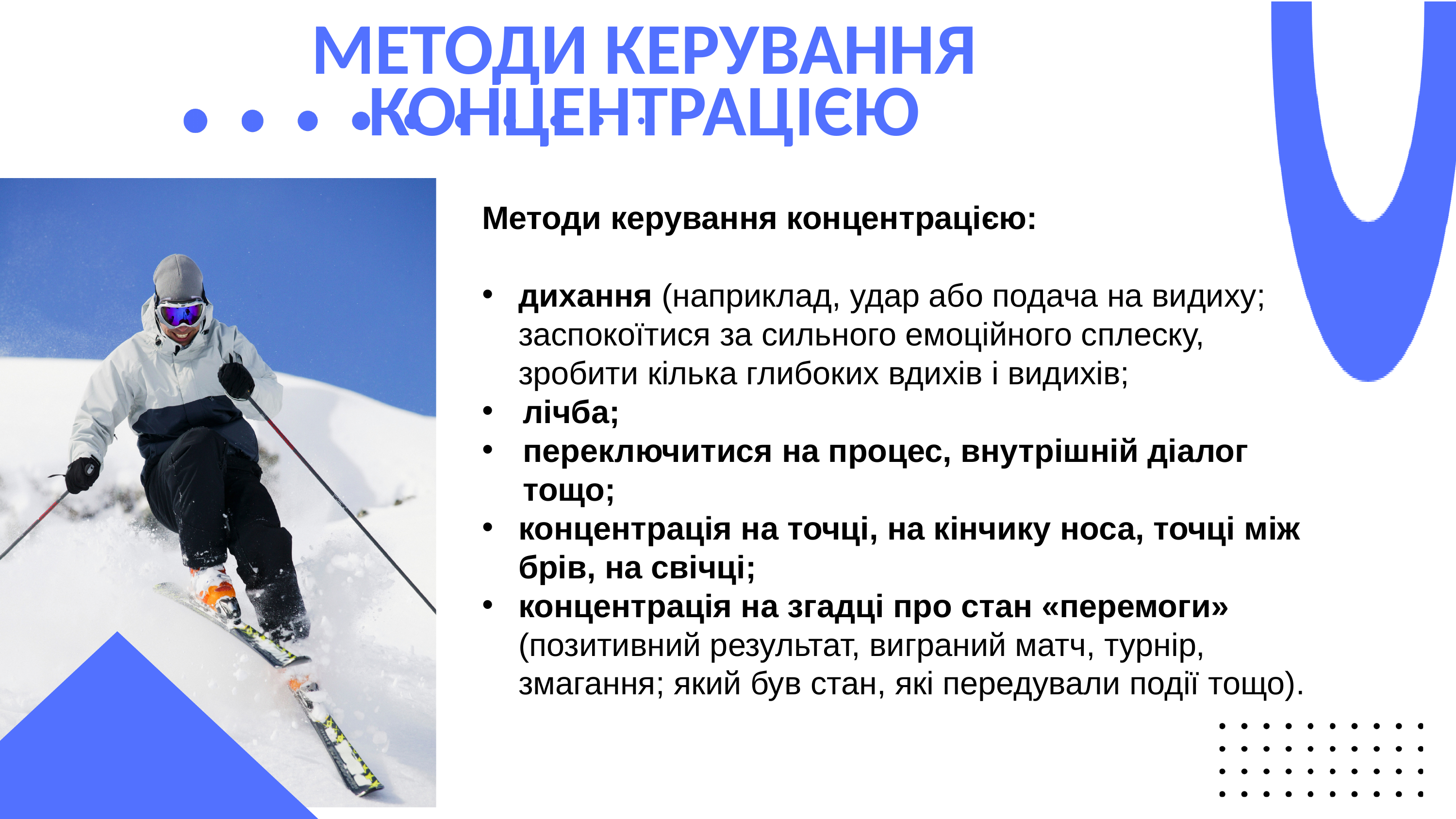

МЕТОДИ КЕРУВАННЯ КОНЦЕНТРАЦІЄЮ

Методи керування концентрацією:

дихання (наприклад, удар або подача на видиху; заспокоїтися за сильного емоційного сплеску, зробити кілька глибоких вдихів і видихів;
лічба;
переключитися на процес, внутрішній діалог тощо;
концентрація на точці, на кінчику носа, точці між брів, на свічці;
концентрація на згадці про стан «перемоги» (позитивний результат, виграний матч, турнір, змагання; який був стан, які передували події тощо).